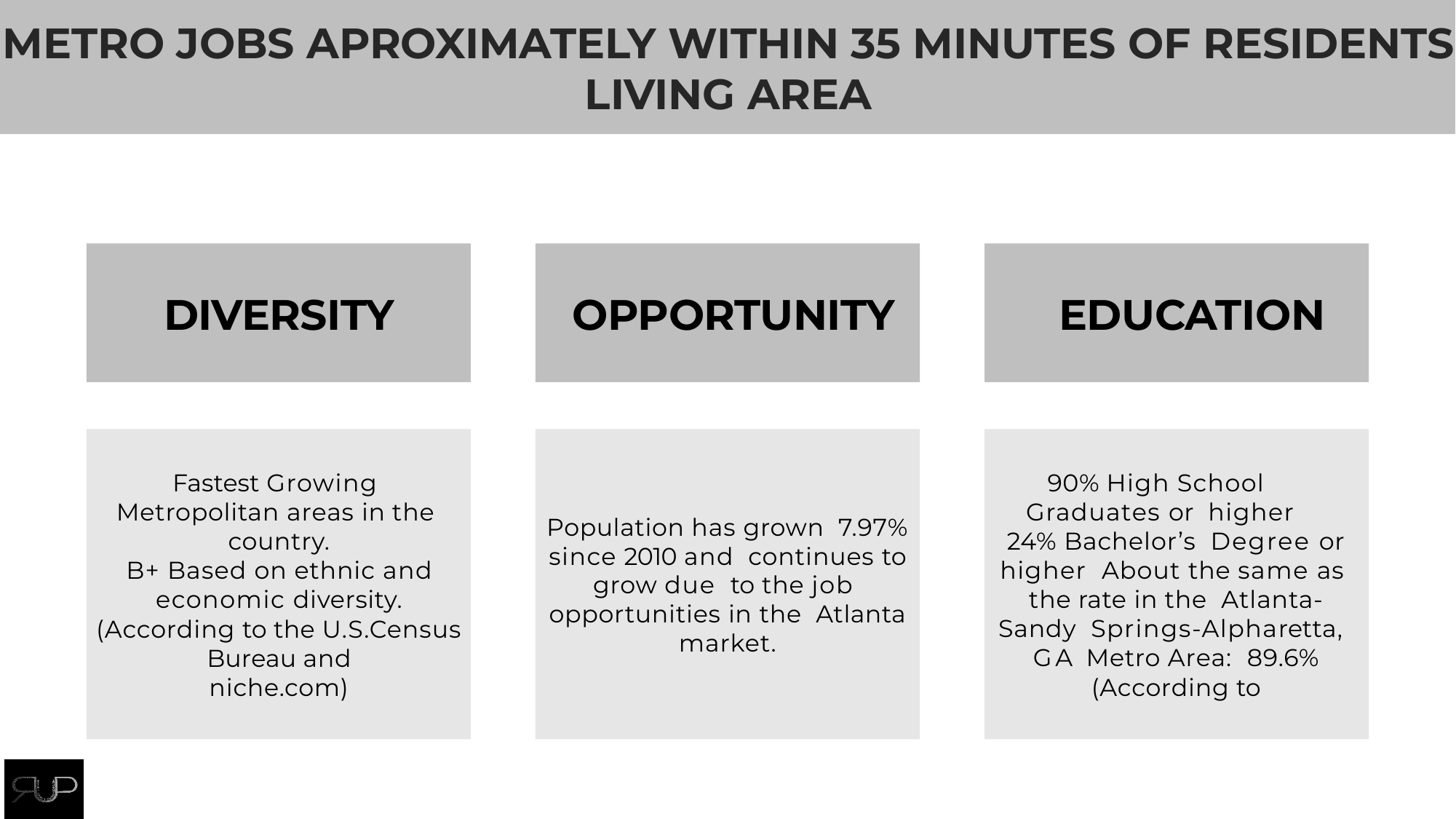

METRO JOBS APROXIMATELY WITHIN 35 MINUTES OF RESIDENTS LIVING AREA
DIVERSITY
OPPORTUNITY
EDUCATION
Fastest Growing  Metropolitan areas in the  country.
B+ Based on ethnic and
economic diversity.
(According to the U.S.Census Bureau and
niche.com)
Population has grown  7.97% since 2010 and  continues to grow due  to the job  opportunities in the  Atlanta market.
90% High School  Graduates or  higher
24% Bachelor’s  Degree or higher  About the same as  the rate in the  Atlanta-Sandy  Springs-Alpharetta,  GA Metro Area:  89.6%
(According to